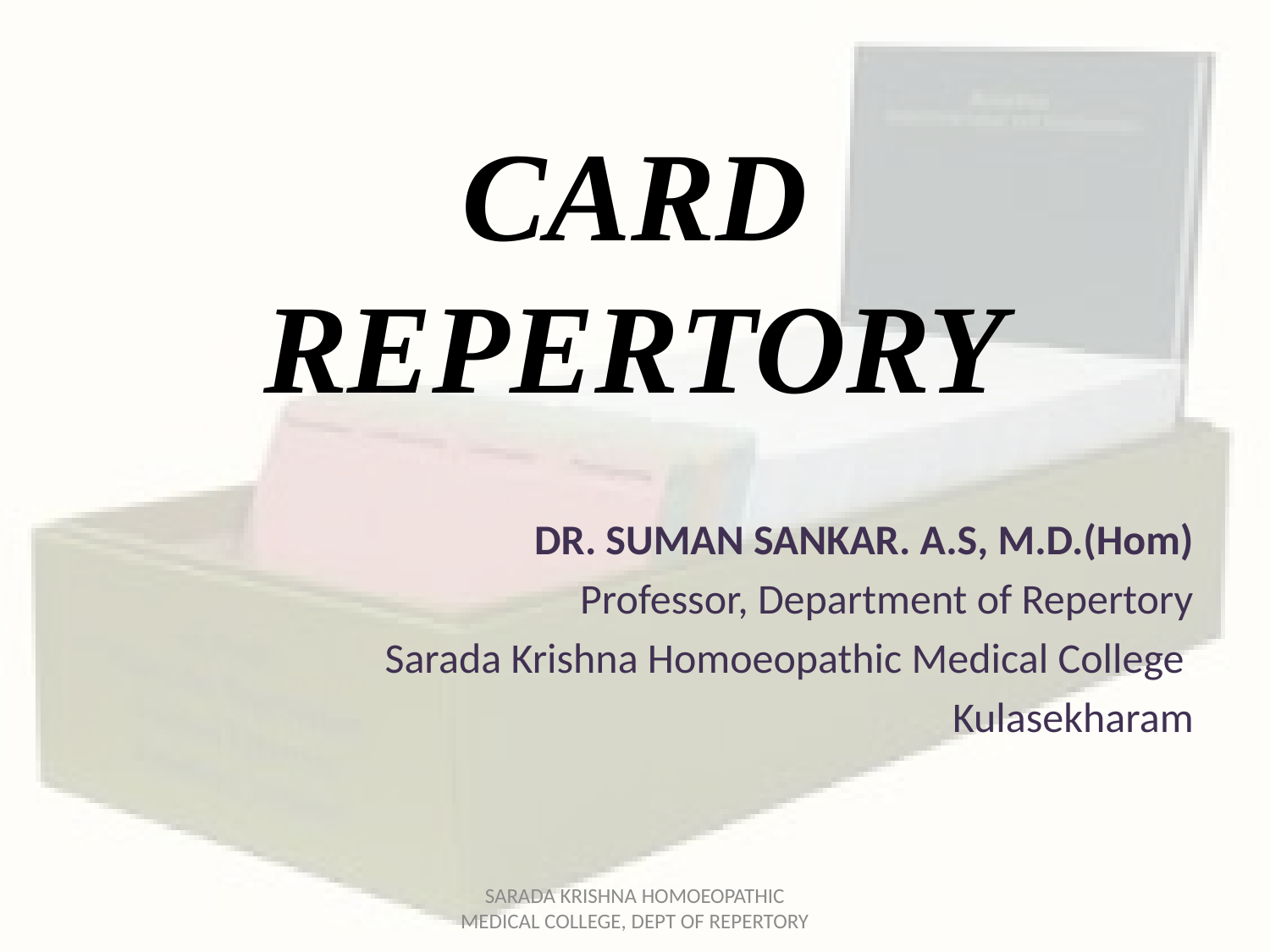

# CARD REPERTORY
DR. SUMAN SANKAR. A.S, M.D.(Hom)
Professor, Department of Repertory
Sarada Krishna Homoeopathic Medical College
Kulasekharam

SARADA KRISHNA HOMOEOPATHIC MEDICAL COLLEGE, DEPT OF REPERTORY